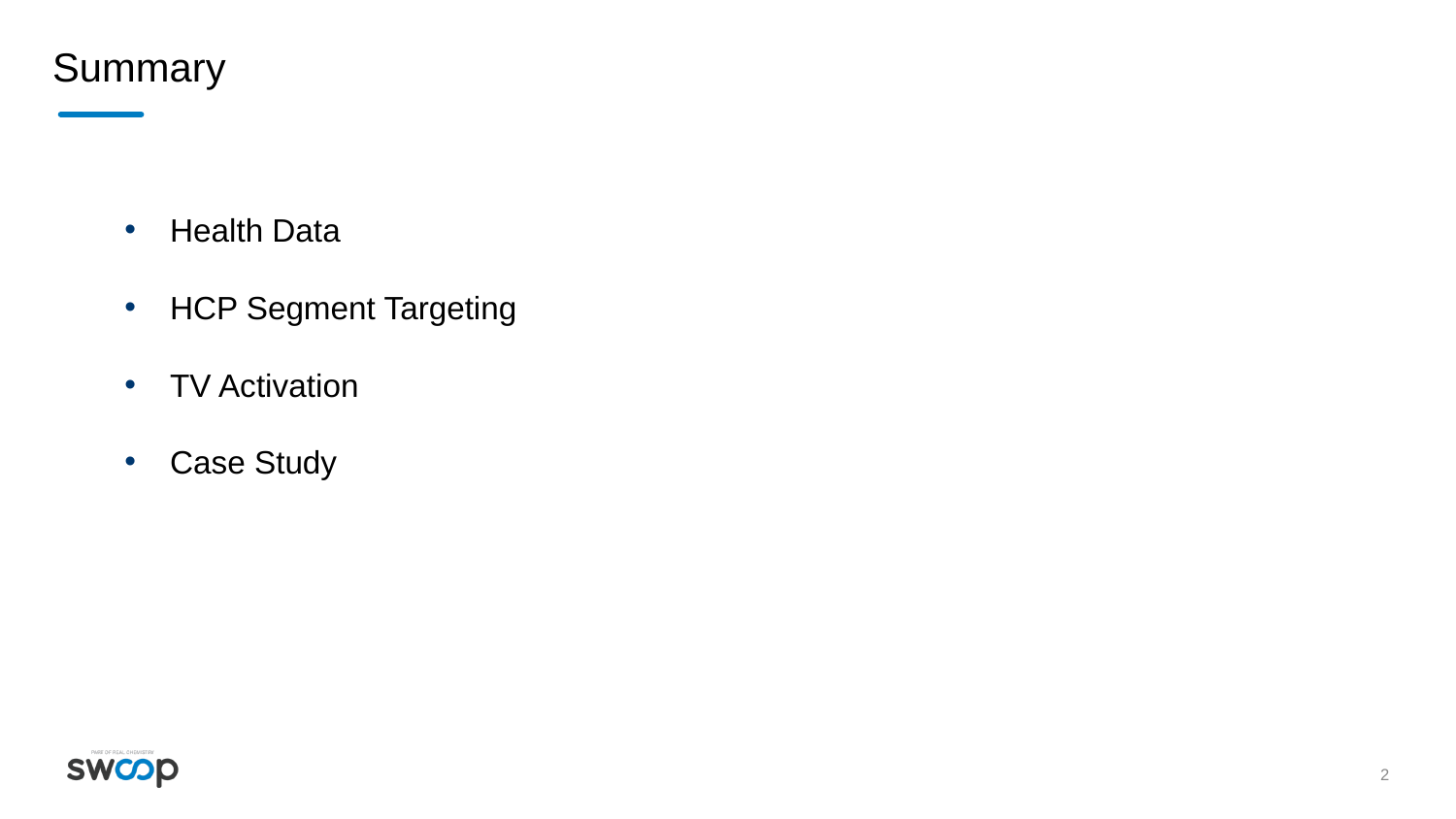

Summary

Health Data

HCP Segment Targeting

TV Activation

Case Study

2